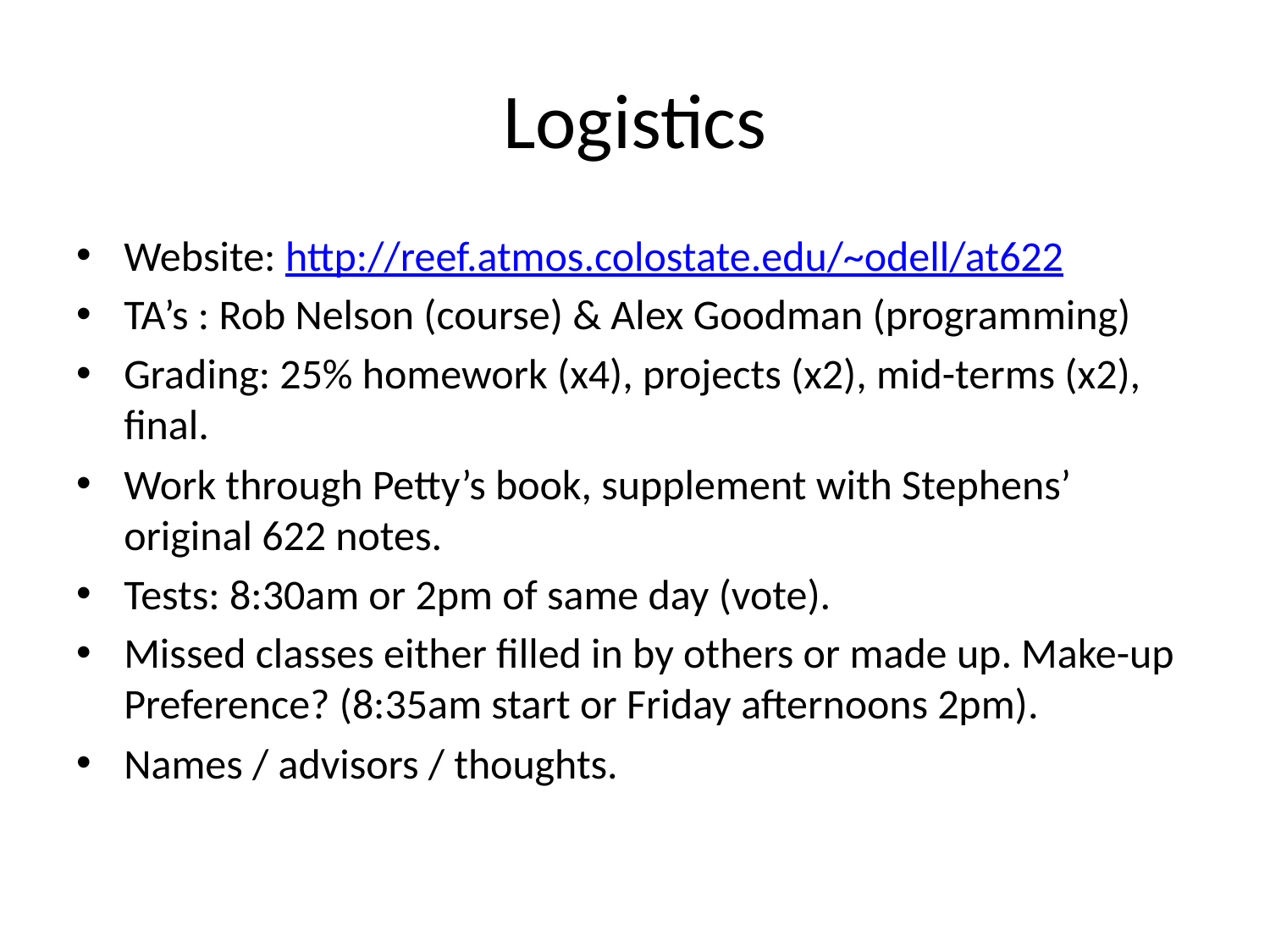

# Logistics
Website: http://reef.atmos.colostate.edu/~odell/at622
TA’s : Rob Nelson (course) & Alex Goodman (programming)
Grading: 25% homework (x4), projects (x2), mid-terms (x2), final.
Work through Petty’s book, supplement with Stephens’ original 622 notes.
Tests: 8:30am or 2pm of same day (vote).
Missed classes either filled in by others or made up. Make-up Preference? (8:35am start or Friday afternoons 2pm).
Names / advisors / thoughts.